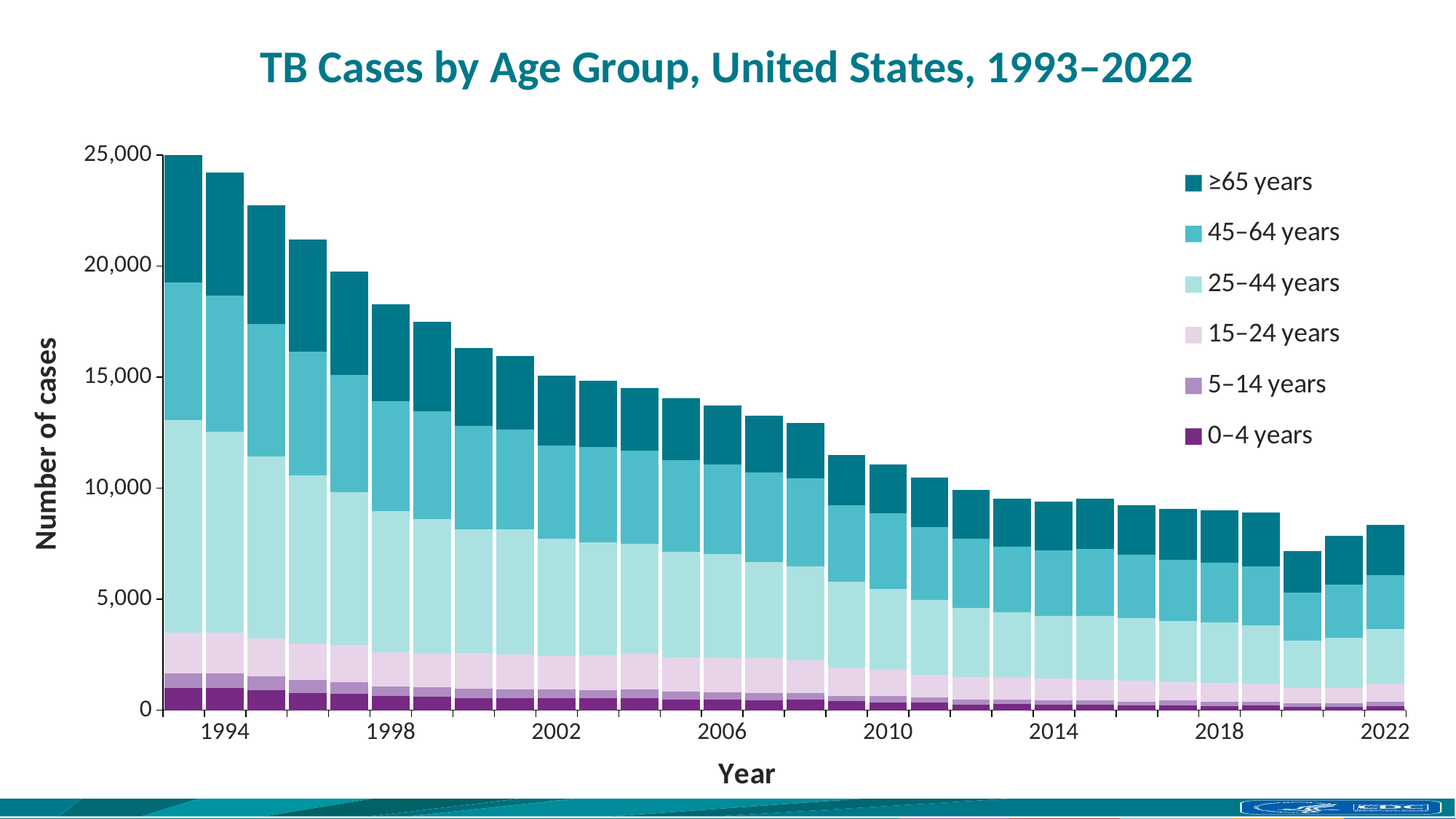

# TB Cases by Age Group, United States, 1993–2022

### Chart

| Category | 0–4 years | 5–14 years | 15–24 years | 25–44 years | 45–64 years | ≥65 years |
|---|---|---|---|---|---|---|
|  | 1015.0 | 645.0 | 1821.0 | 9590.0 | 6196.0 | 5821.0 |
| 1994 | 995.0 | 664.0 | 1832.0 | 9043.0 | 6127.0 | 5540.0 |
|  | 894.0 | 642.0 | 1698.0 | 8201.0 | 5959.0 | 5328.0 |
|  | 770.0 | 586.0 | 1638.0 | 7565.0 | 5572.0 | 5076.0 |
|  | 734.0 | 517.0 | 1675.0 | 6884.0 | 5279.0 | 4663.0 |
| 1998 | 638.0 | 439.0 | 1543.0 | 6336.0 | 4955.0 | 4377.0 |
|  | 602.0 | 436.0 | 1517.0 | 6062.0 | 4858.0 | 4017.0 |
|  | 544.0 | 420.0 | 1618.0 | 5575.0 | 4636.0 | 3516.0 |
|  | 542.0 | 384.0 | 1597.0 | 5615.0 | 4514.0 | 3293.0 |
| 2002 | 556.0 | 386.0 | 1498.0 | 5289.0 | 4183.0 | 3141.0 |
|  | 546.0 | 364.0 | 1573.0 | 5073.0 | 4284.0 | 2995.0 |
|  | 549.0 | 403.0 | 1604.0 | 4940.0 | 4191.0 | 2810.0 |
|  | 474.0 | 376.0 | 1538.0 | 4735.0 | 4123.0 | 2807.0 |
| 2006 | 482.0 | 321.0 | 1532.0 | 4686.0 | 4034.0 | 2664.0 |
|  | 462.0 | 304.0 | 1580.0 | 4318.0 | 4040.0 | 2571.0 |
|  | 492.0 | 289.0 | 1453.0 | 4260.0 | 3944.0 | 2505.0 |
|  | 403.0 | 244.0 | 1277.0 | 3879.0 | 3412.0 | 2276.0 |
| 2010 | 362.0 | 270.0 | 1184.0 | 3640.0 | 3411.0 | 2202.0 |
|  | 350.0 | 225.0 | 1027.0 | 3355.0 | 3280.0 | 2234.0 |
|  | 261.0 | 226.0 | 1018.0 | 3117.0 | 3100.0 | 2183.0 |
|  | 294.0 | 188.0 | 973.0 | 2954.0 | 2938.0 | 2166.0 |
| 2014 | 263.0 | 195.0 | 959.0 | 2821.0 | 2955.0 | 2188.0 |
|  | 244.0 | 196.0 | 936.0 | 2859.0 | 3020.0 | 2283.0 |
|  | 223.0 | 163.0 | 934.0 | 2827.0 | 2841.0 | 2250.0 |
|  | 228.0 | 202.0 | 842.0 | 2752.0 | 2751.0 | 2292.0 |
| 2018 | 184.0 | 189.0 | 869.0 | 2723.0 | 2687.0 | 2345.0 |
|  | 215.0 | 150.0 | 850.0 | 2611.0 | 2658.0 | 2411.0 |
|  | 166.0 | 152.0 | 688.0 | 2113.0 | 2175.0 | 1877.0 |
|  | 159.0 | 156.0 | 676.0 | 2265.0 | 2409.0 | 2205.0 |
| 2022 | 201.0 | 163.0 | 845.0 | 2449.0 | 2421.0 | 2252.0 |